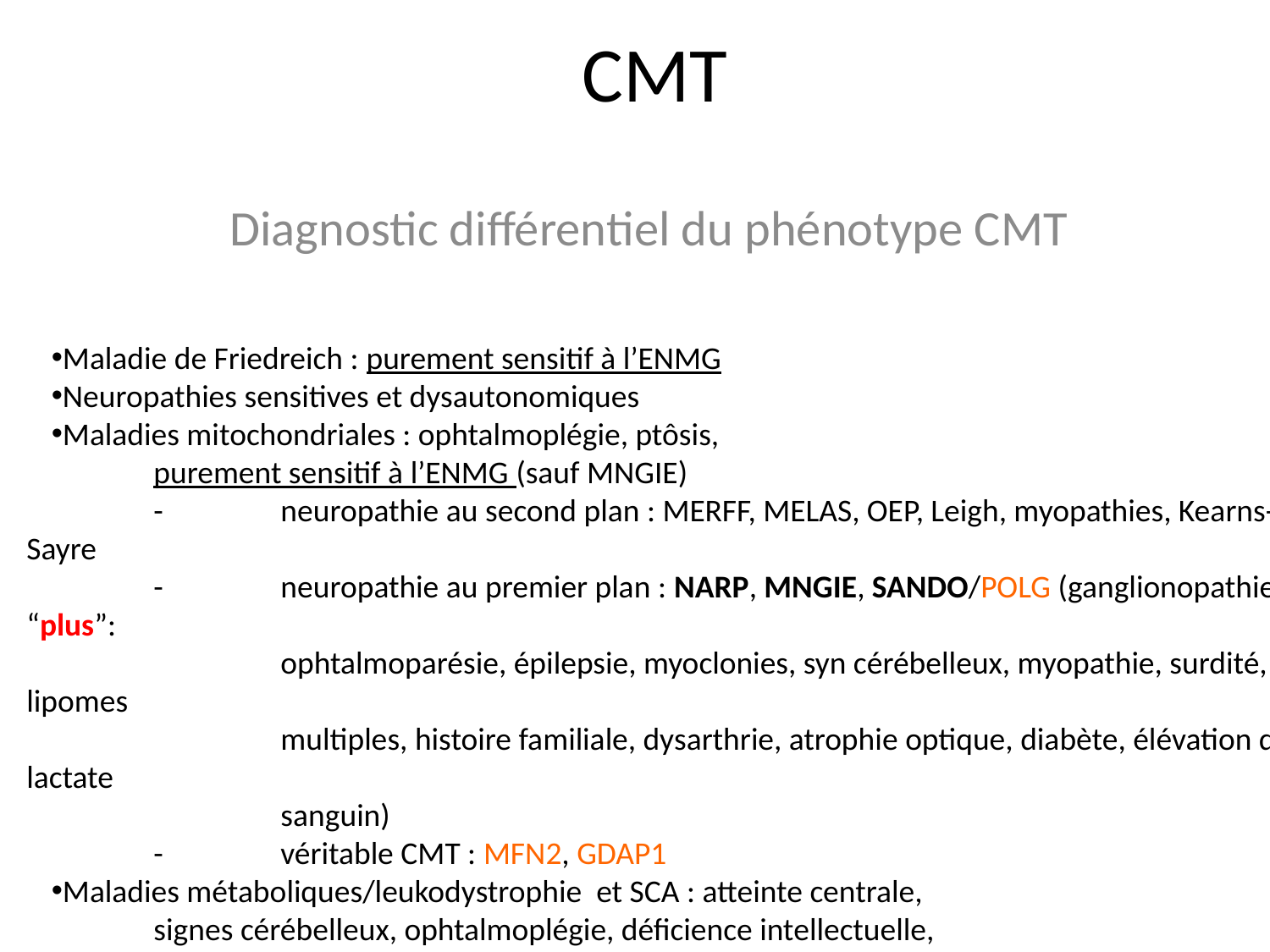

# CMT
Diagnostic différentiel du phénotype CMT

Maladie de Friedreich : purement sensitif à l’ENMG
Neuropathies sensitives et dysautonomiques
Maladies mitochondriales : ophtalmoplégie, ptôsis,
		purement sensitif à l’ENMG (sauf MNGIE)
		-	neuropathie au second plan : MERFF, MELAS, OEP, Leigh, myopathies, Kearns-Sayre
		-	neuropathie au premier plan : NARP, MNGIE, SANDO/POLG (ganglionopathie “plus”:
			ophtalmoparésie, épilepsie, myoclonies, syn cérébelleux, myopathie, surdité, lipomes
			multiples, histoire familiale, dysarthrie, atrophie optique, diabète, élévation du lactate
			sanguin)
		-	véritable CMT : MFN2, GDAP1
Maladies métaboliques/leukodystrophie  et SCA : atteinte centrale,
		signes cérébelleux, ophtalmoplégie, déficience intellectuelle,
		évolution rapide du déficit moteur
Myopathies distales : cardiomyopathie, troubles de conduction,
		purement moteur à l’ENMG